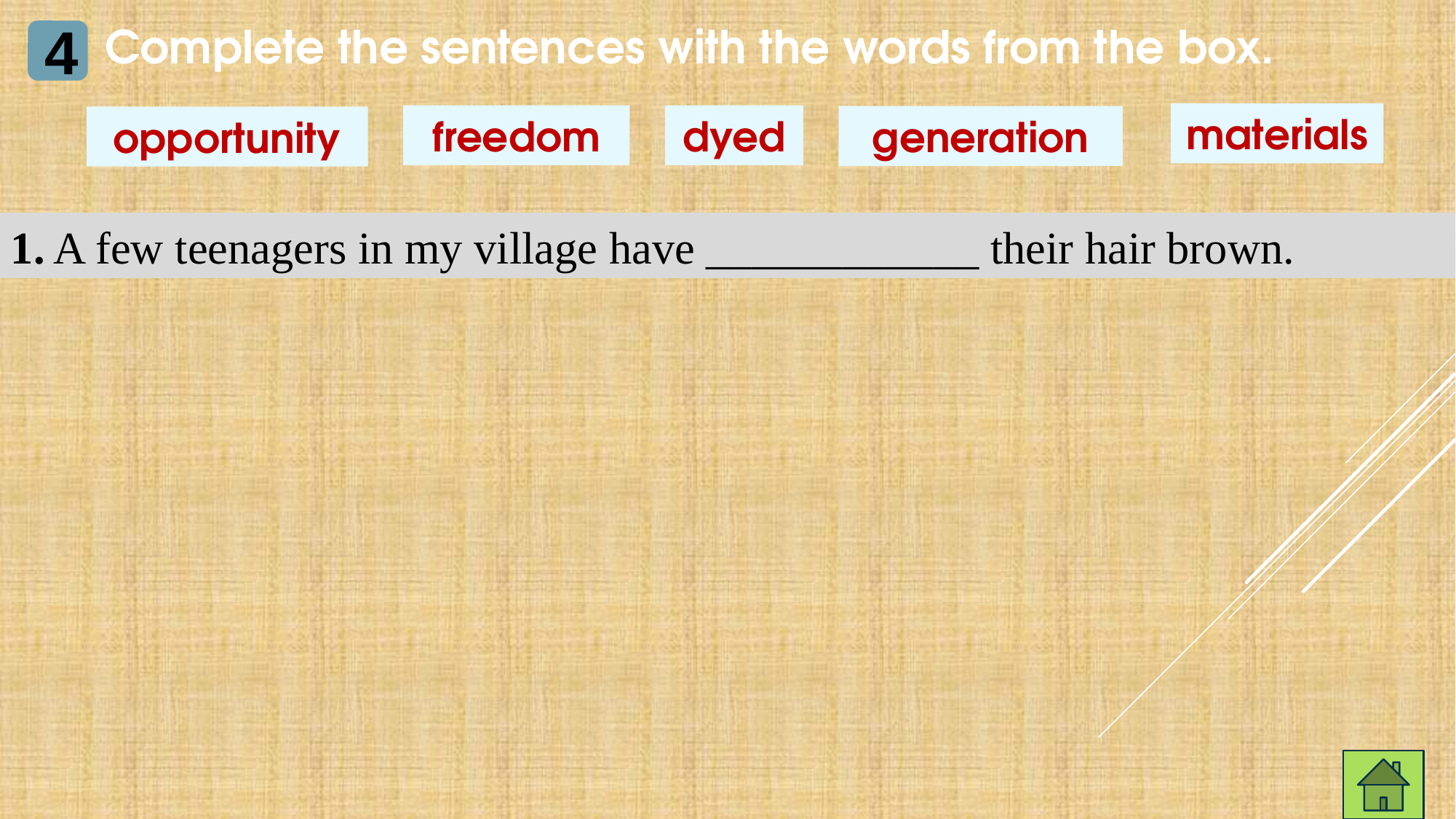

4
Complete the sentences with the words from the box.

materials
freedom
dyed
generation
opportunity
1. A few teenagers in my village have ____________ their hair brown.